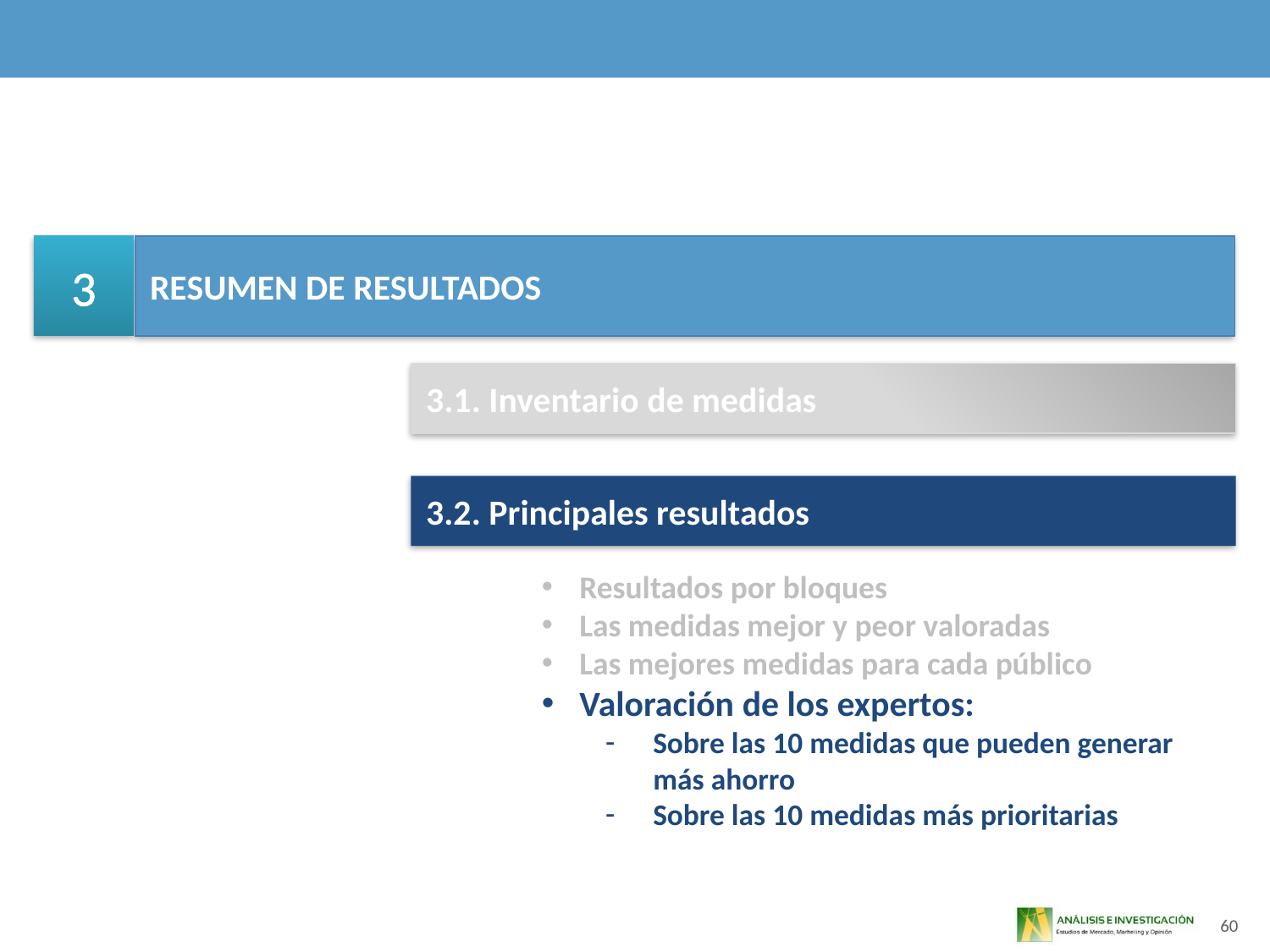

3
RESUMEN DE RESULTADOS
3.1. Inventario de medidas
3.2. Principales resultados
Resultados por bloques
Las medidas mejor y peor valoradas
Las mejores medidas para cada público
Valoración de los expertos:
Sobre las 10 medidas que pueden generar más ahorro
Sobre las 10 medidas más prioritarias